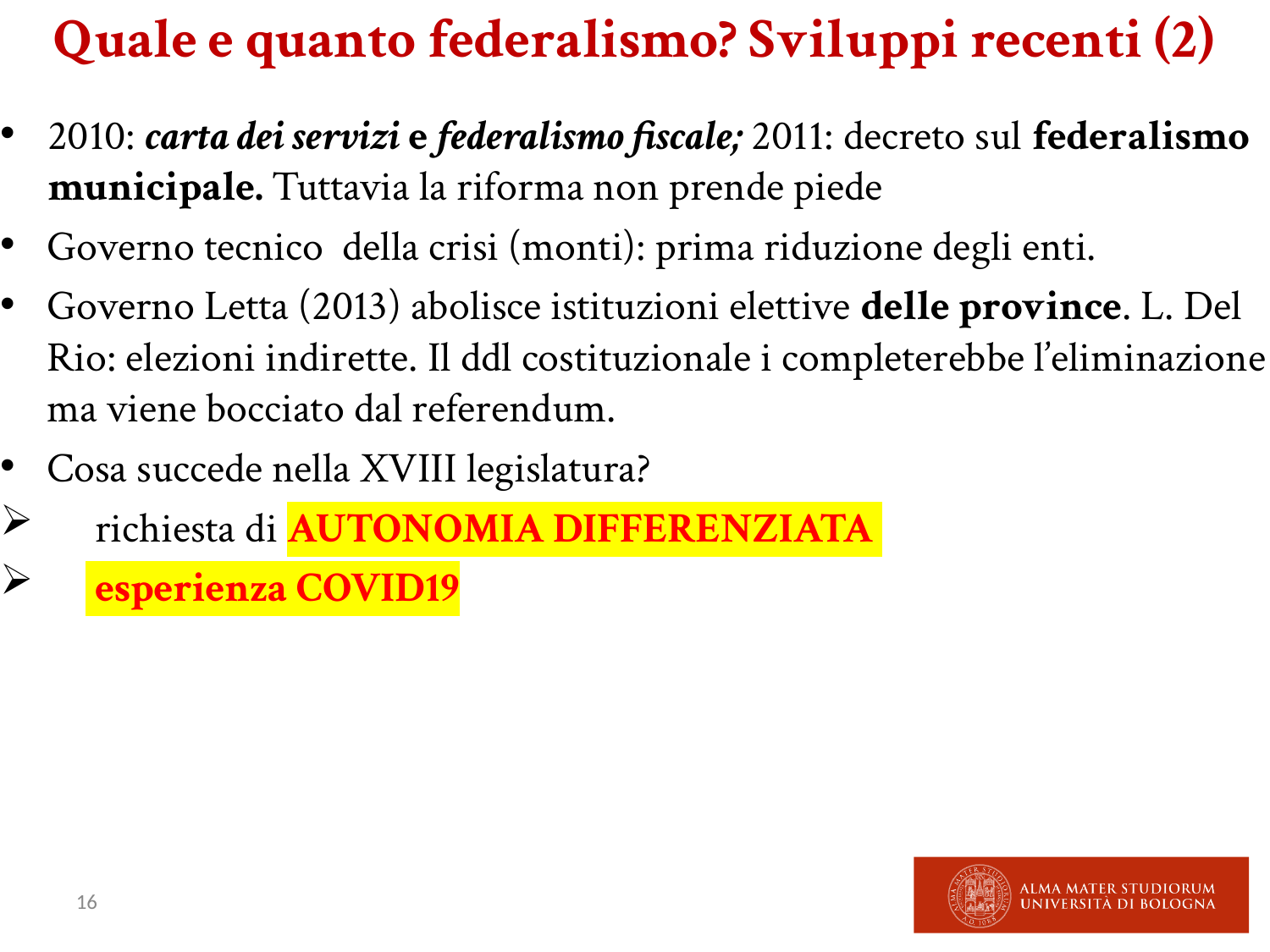

Quale e quanto federalismo? Sviluppi recenti (2)
2010: carta dei servizi e federalismo fiscale; 2011: decreto sul federalismo municipale. Tuttavia la riforma non prende piede
Governo tecnico  della crisi (monti): prima riduzione degli enti.
Governo Letta (2013) abolisce istituzioni elettive delle province. L. Del Rio: elezioni indirette. Il ddl costituzionale i completerebbe l’eliminazione ma viene bocciato dal referendum.
Cosa succede nella XVIII legislatura?
     richiesta di AUTONOMIA DIFFERENZIATA
     esperienza COVID19
16